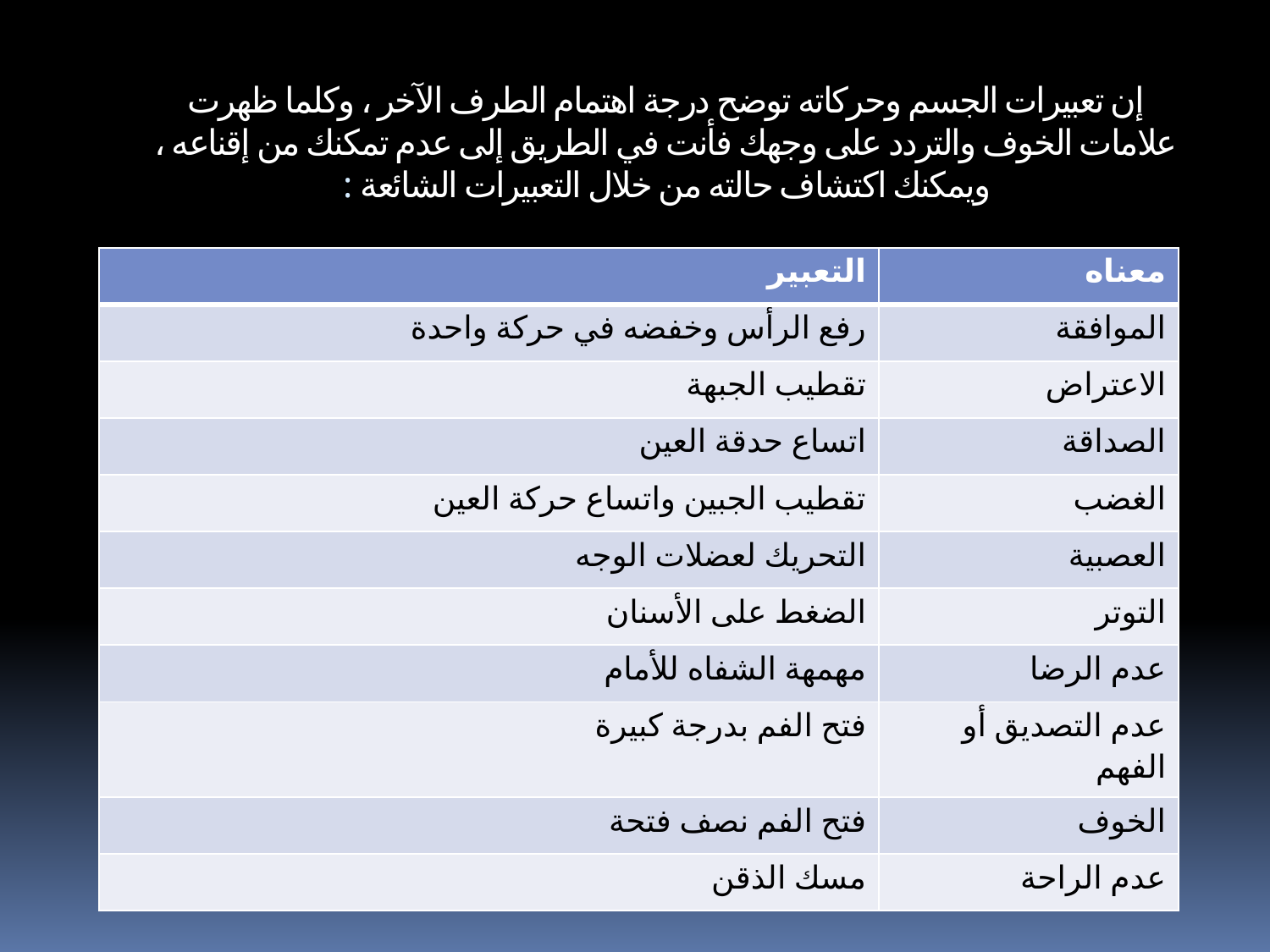

# إن تعبيرات الجسم وحركاته توضح درجة اهتمام الطرف الآخر ، وكلما ظهرت علامات الخوف والتردد على وجهك فأنت في الطريق إلى عدم تمكنك من إقناعه ، ويمكنك اكتشاف حالته من خلال التعبيرات الشائعة :
| التعبير | معناه |
| --- | --- |
| رفع الرأس وخفضه في حركة واحدة | الموافقة |
| تقطيب الجبهة | الاعتراض |
| اتساع حدقة العين | الصداقة |
| تقطيب الجبين واتساع حركة العين | الغضب |
| التحريك لعضلات الوجه | العصبية |
| الضغط على الأسنان | التوتر |
| مهمهة الشفاه للأمام | عدم الرضا |
| فتح الفم بدرجة كبيرة | عدم التصديق أو الفهم |
| فتح الفم نصف فتحة | الخوف |
| مسك الذقن | عدم الراحة |